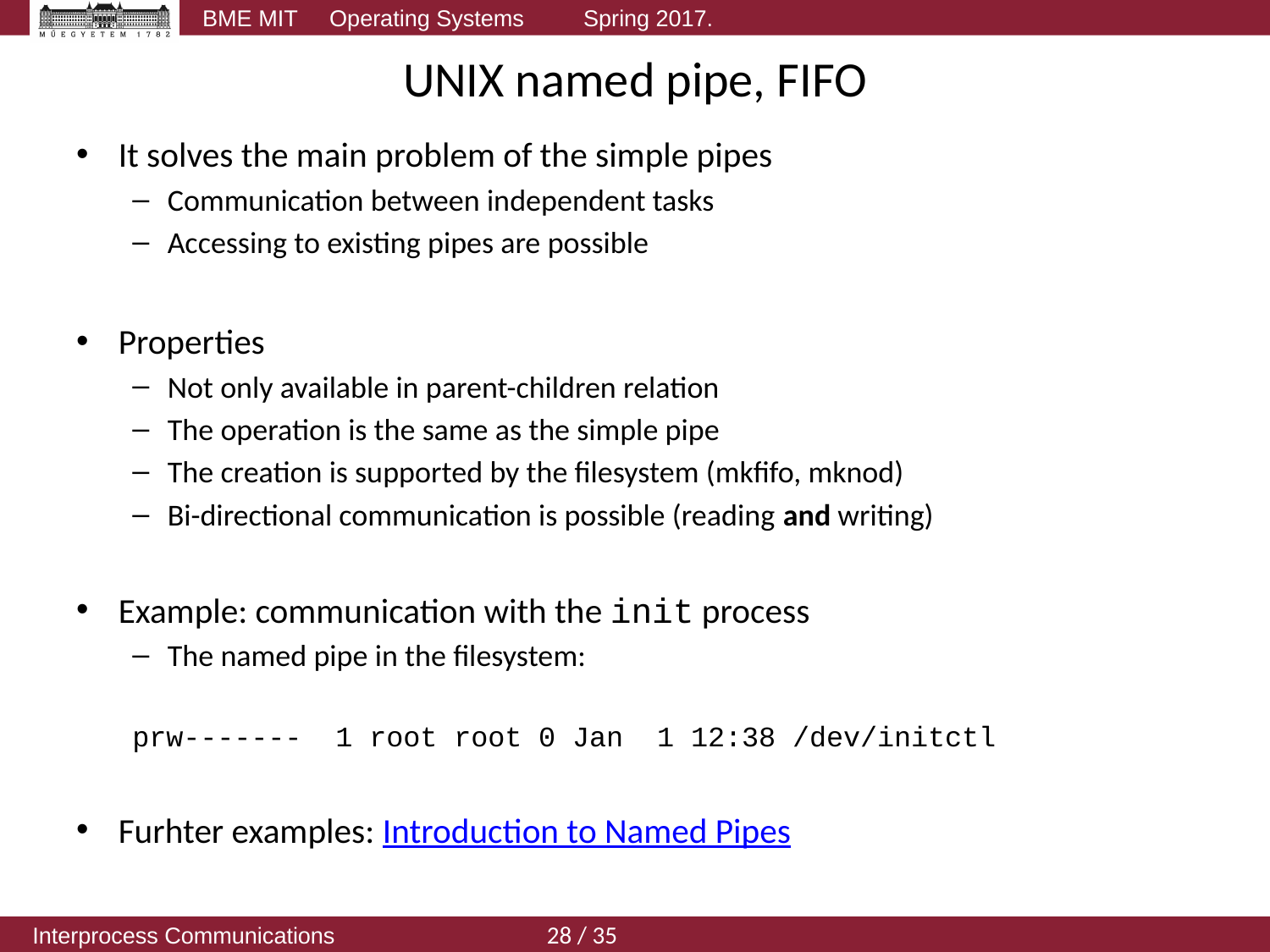

# UNIX named pipe, FIFO
It solves the main problem of the simple pipes
Communication between independent tasks
Accessing to existing pipes are possible

Properties
Not only available in parent-children relation
The operation is the same as the simple pipe
The creation is supported by the filesystem (mkfifo, mknod)
Bi-directional communication is possible (reading and writing)

Example: communication with the init process
The named pipe in the filesystem:

prw-------  1 root root 0 Jan  1 12:38 /dev/initctl

Furhter examples: Introduction to Named Pipes